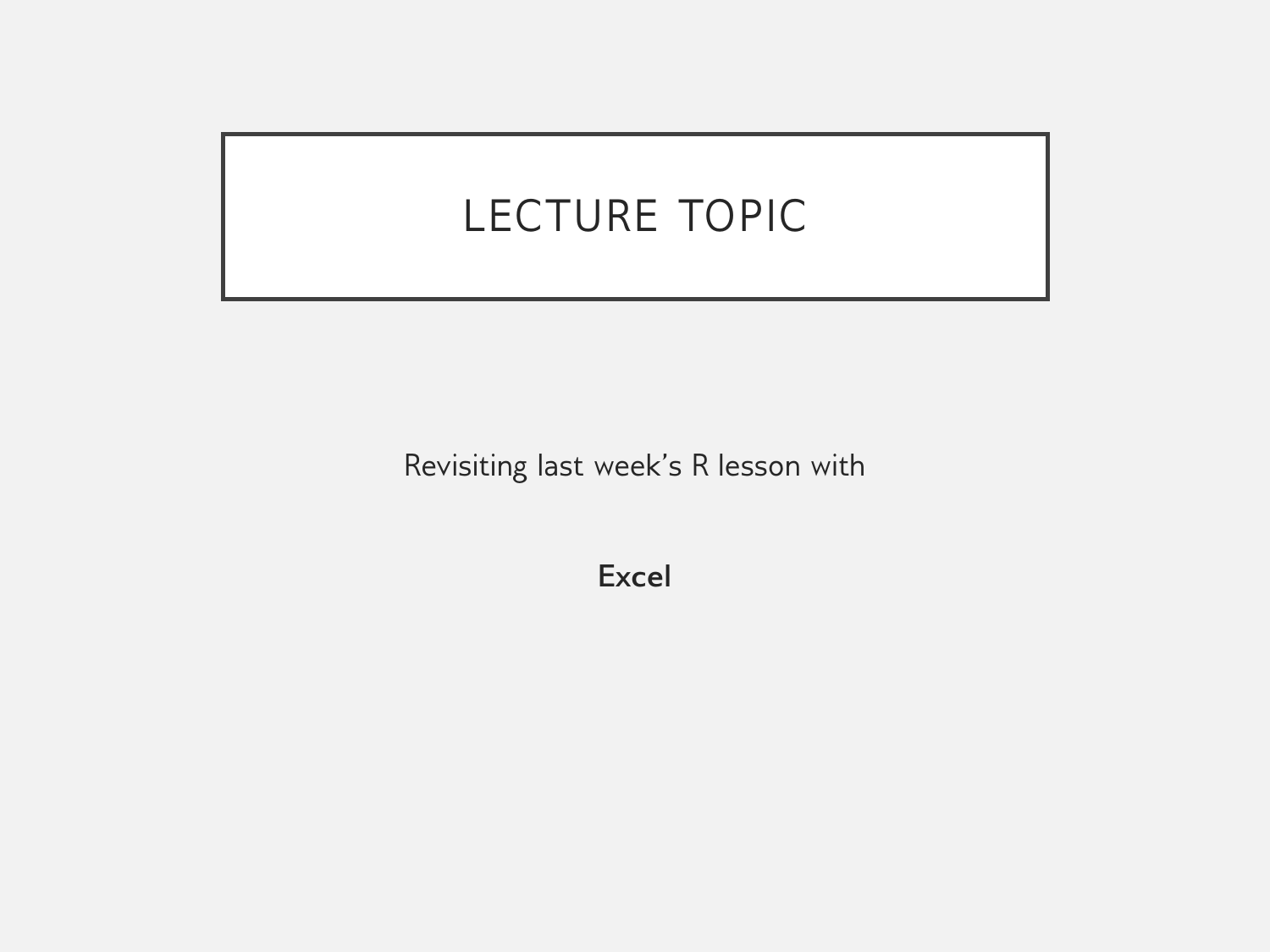

# Lecture Topic
Revisiting last week’s R lesson with

Excel